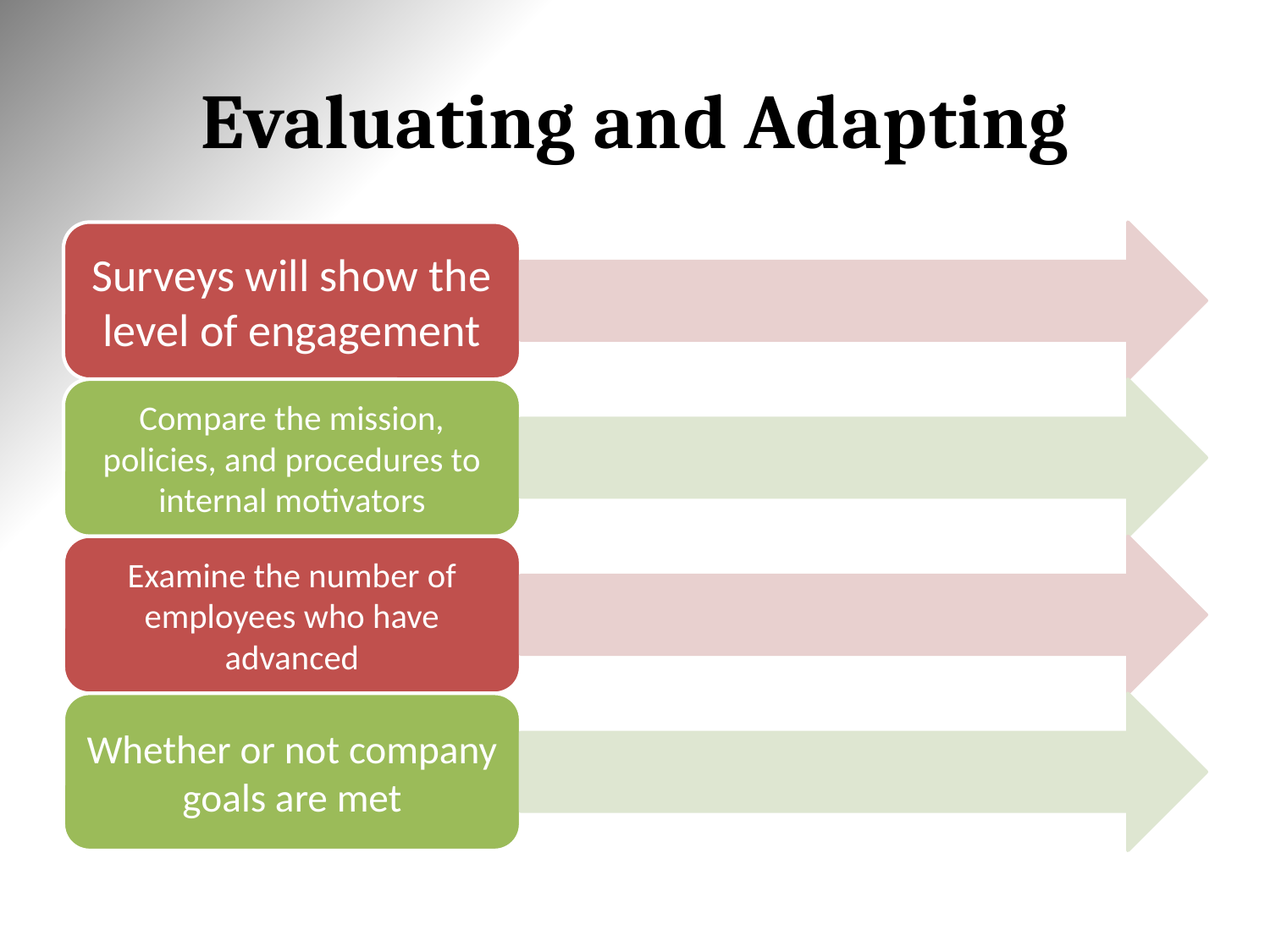

# Evaluating and Adapting
Surveys will show the level of engagement
Compare the mission, policies, and procedures to internal motivators
Examine the number of employees who have advanced
Whether or not company goals are met